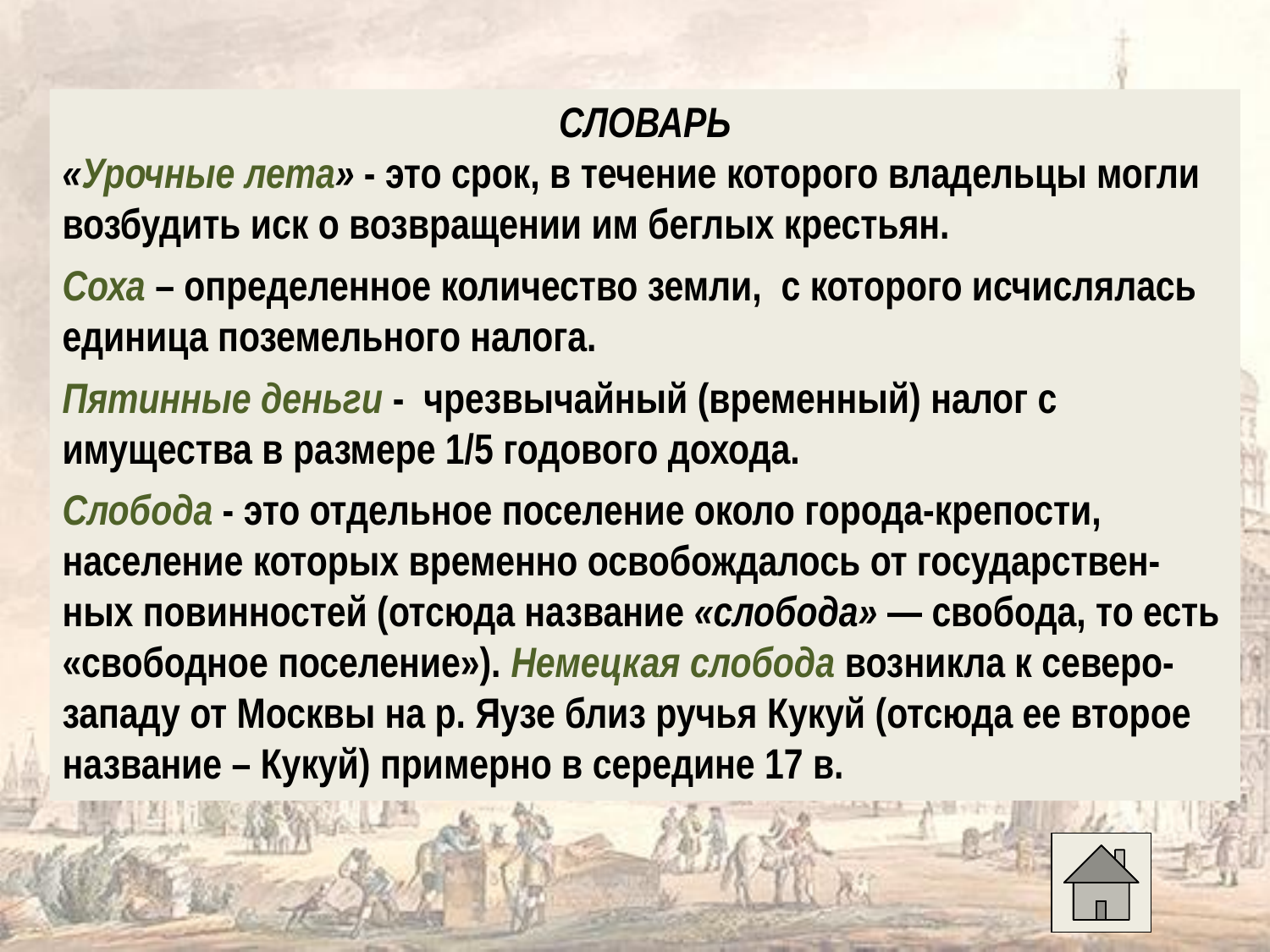

СЛОВАРЬ
«Урочные лета» - это срок, в течение которого владельцы могли возбудить иск о возвращении им беглых крестьян.
Соха – определенное количество земли,  с которого исчислялась  единица поземельного налога.
Пятинные деньги -  чрезвычайный (временный) налог с имущества в размере 1/5 годового дохода.
Слобода - это отдельное поселение около города-крепости, население которых временно освобождалось от государствен-ных повинностей (отсюда название «слобода» — свобода, то есть «свободное поселение»). Немецкая слобода возникла к северо-западу от Москвы на р. Яузе близ ручья Кукуй (отсюда ее второе название – Кукуй) примерно в середине 17 в.